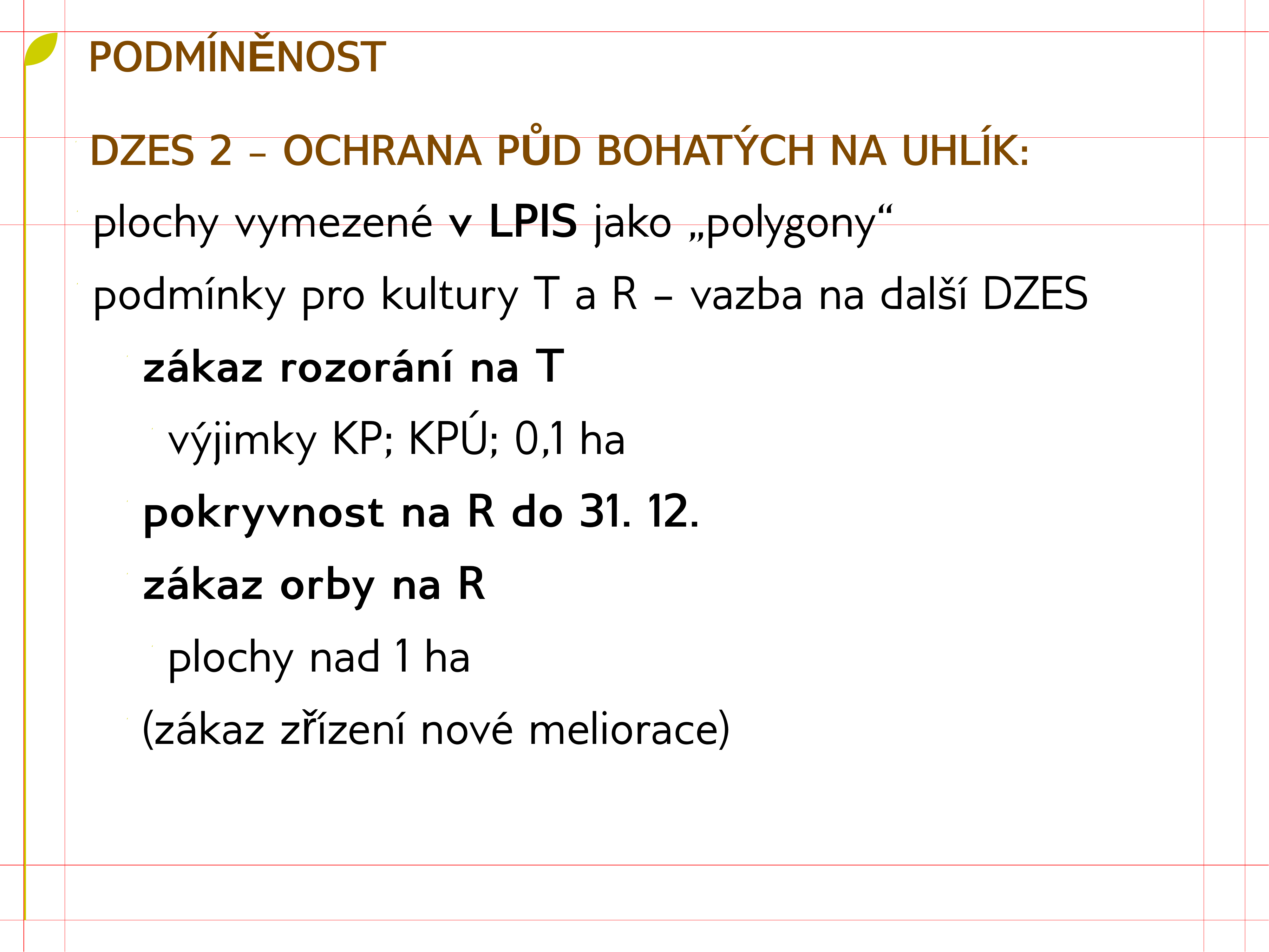

# podmíněnost
Dzes 2 – ochrana půd bohatých na uhlík:
plochy vymezené v LPIS jako „polygony“
podmínky pro kultury T a R – vazba na další DZES
zákaz rozorání na T
výjimky KP; KPÚ; 0,1 ha
pokryvnost na R do 31. 12.
zákaz orby na R
plochy nad 1 ha
(zákaz zřízení nové meliorace)